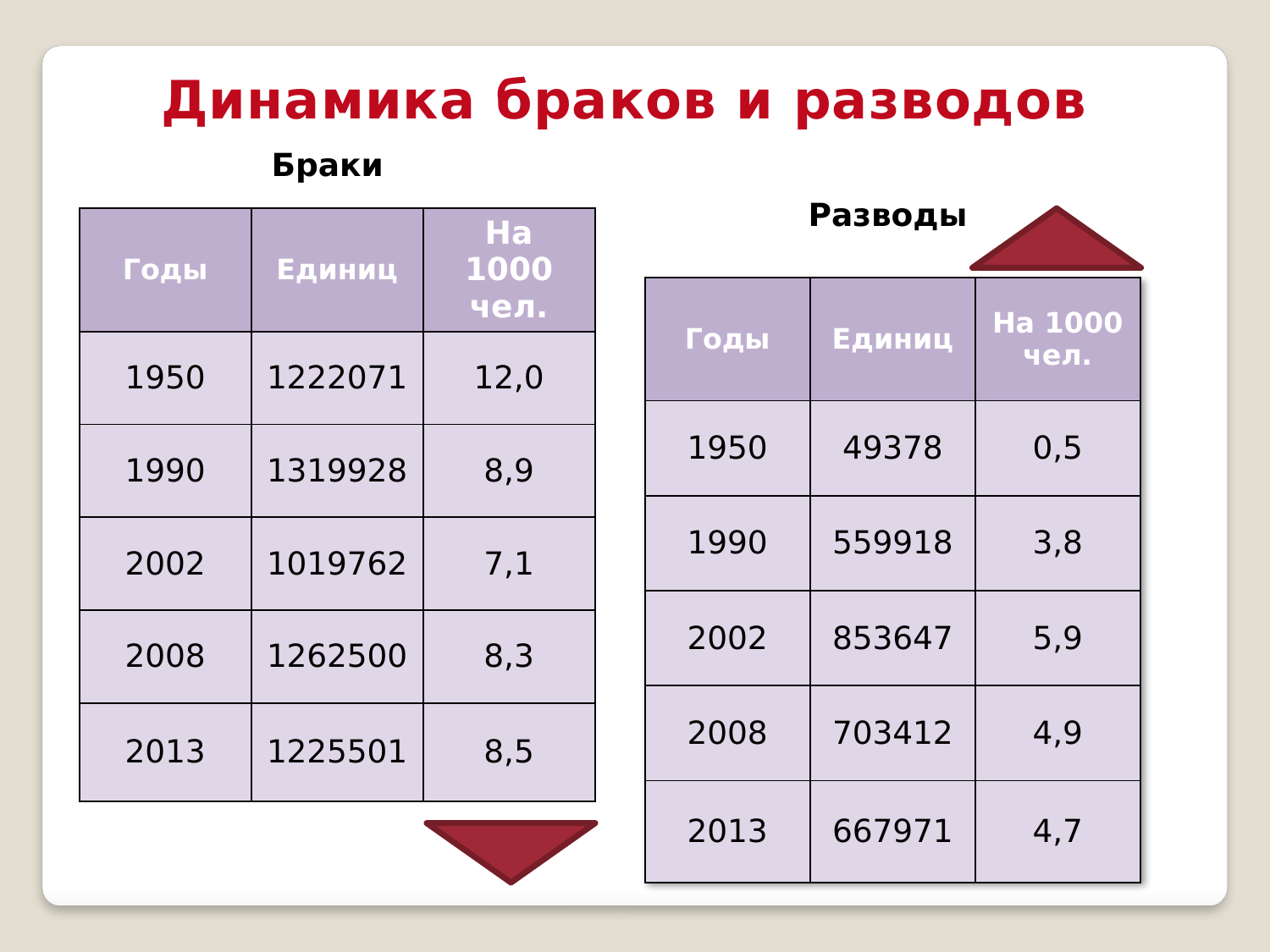

Динамика браков и разводов
Браки
Разводы
| Годы | Единиц | На 1000 чел. |
| --- | --- | --- |
| 1950 | 1222071 | 12,0 |
| 1990 | 1319928 | 8,9 |
| 2002 | 1019762 | 7,1 |
| 2008 | 1262500 | 8,3 |
| 2013 | 1225501 | 8,5 |

| Годы | Единиц | На 1000 чел. |
| --- | --- | --- |
| 1950 | 49378 | 0,5 |
| 1990 | 559918 | 3,8 |
| 2002 | 853647 | 5,9 |
| 2008 | 703412 | 4,9 |
| 2013 | 667971 | 4,7 |